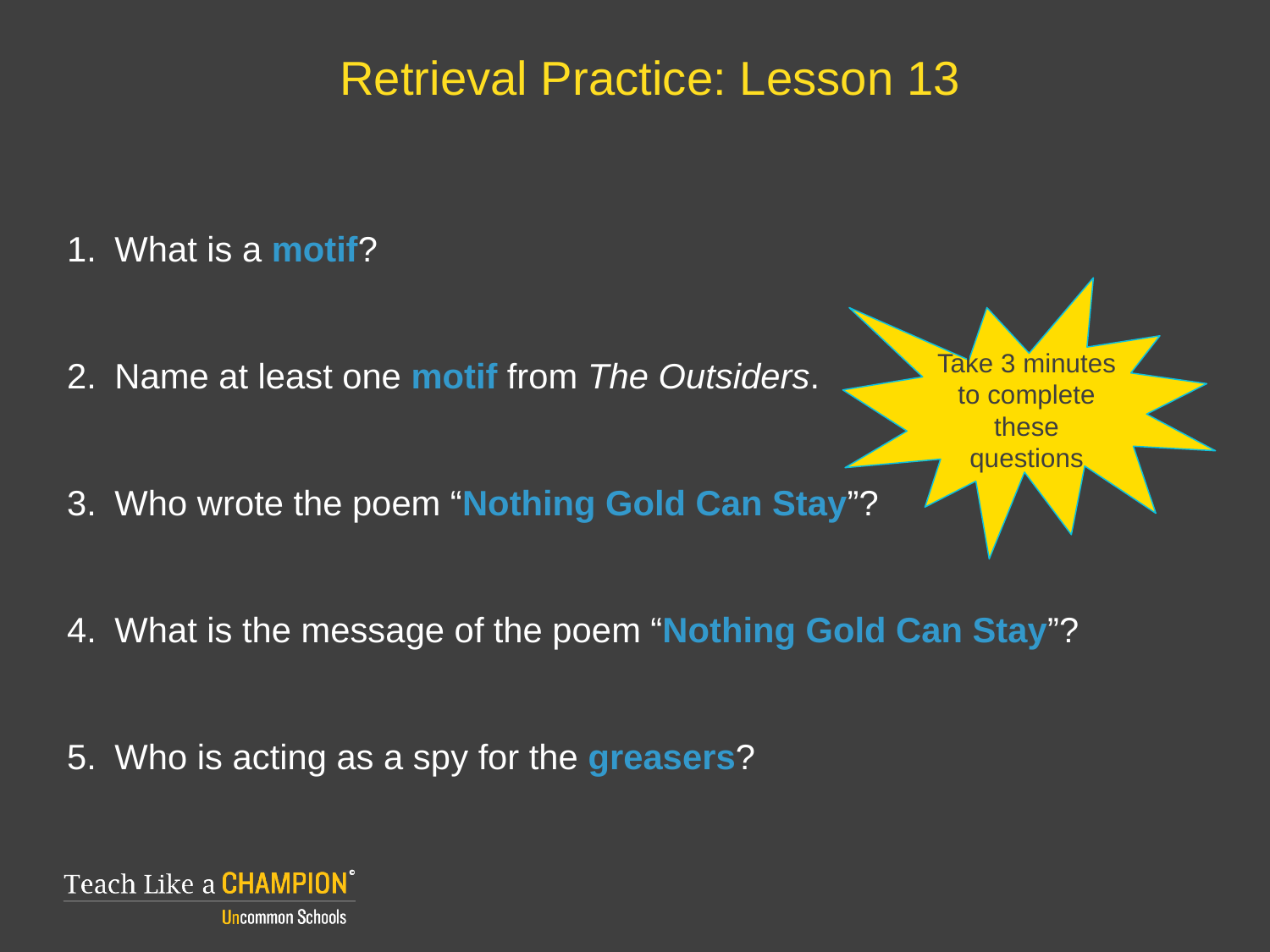

# Retrieval Practice: Lesson 13
What is a motif?
Name at least one motif from The Outsiders.
Who wrote the poem “Nothing Gold Can Stay”?
What is the message of the poem “Nothing Gold Can Stay”?
Who is acting as a spy for the greasers?

Take 3 minutes to complete these questions